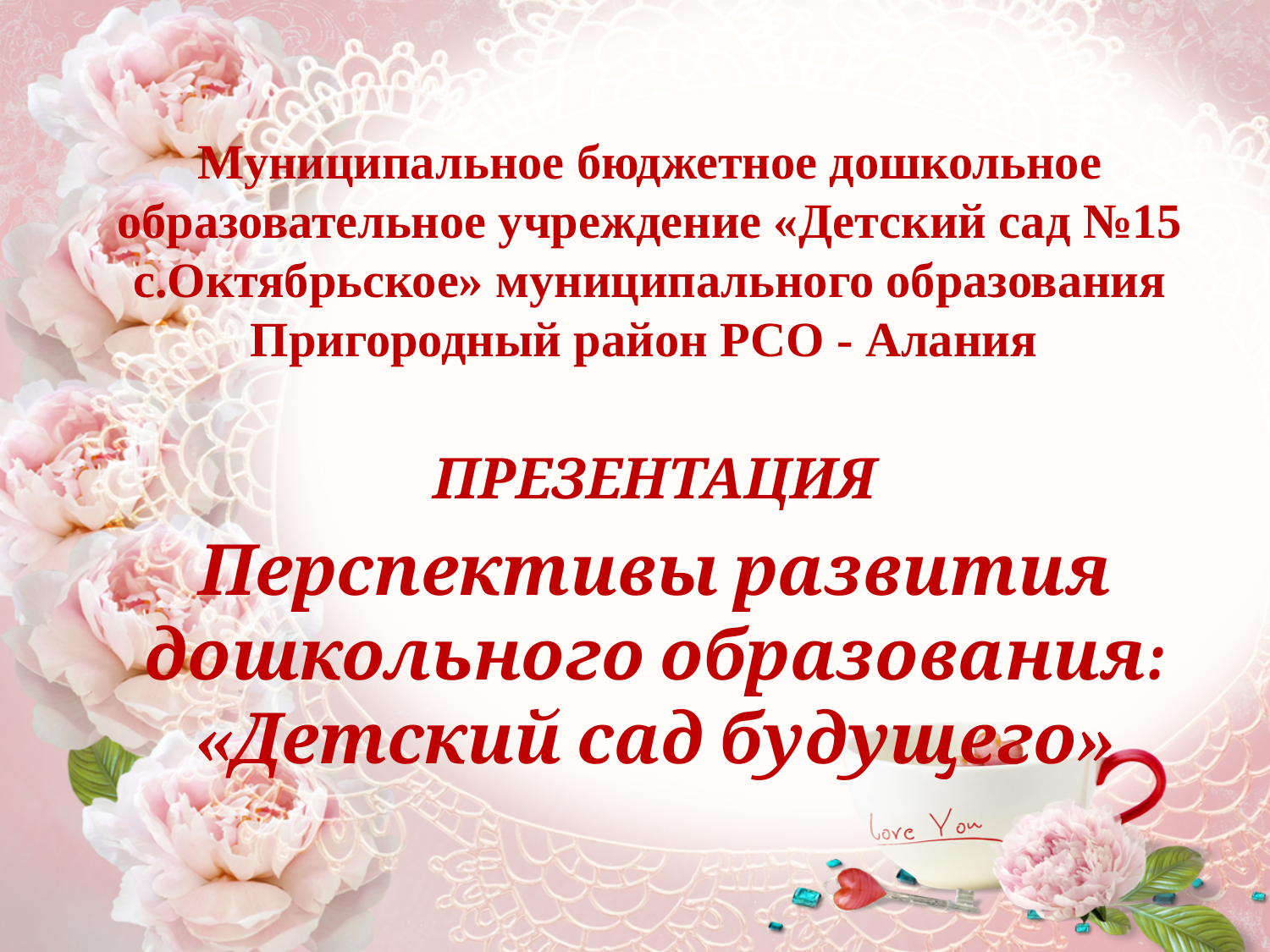

# Муниципальное бюджетное дошкольное образовательное учреждение «Детский сад №15 с.Октябрьское» муниципального образования Пригородный район РСО - Алания
ПРЕЗЕНТАЦИЯ
Перспективы развития дошкольного образования: «Детский сад будущего»